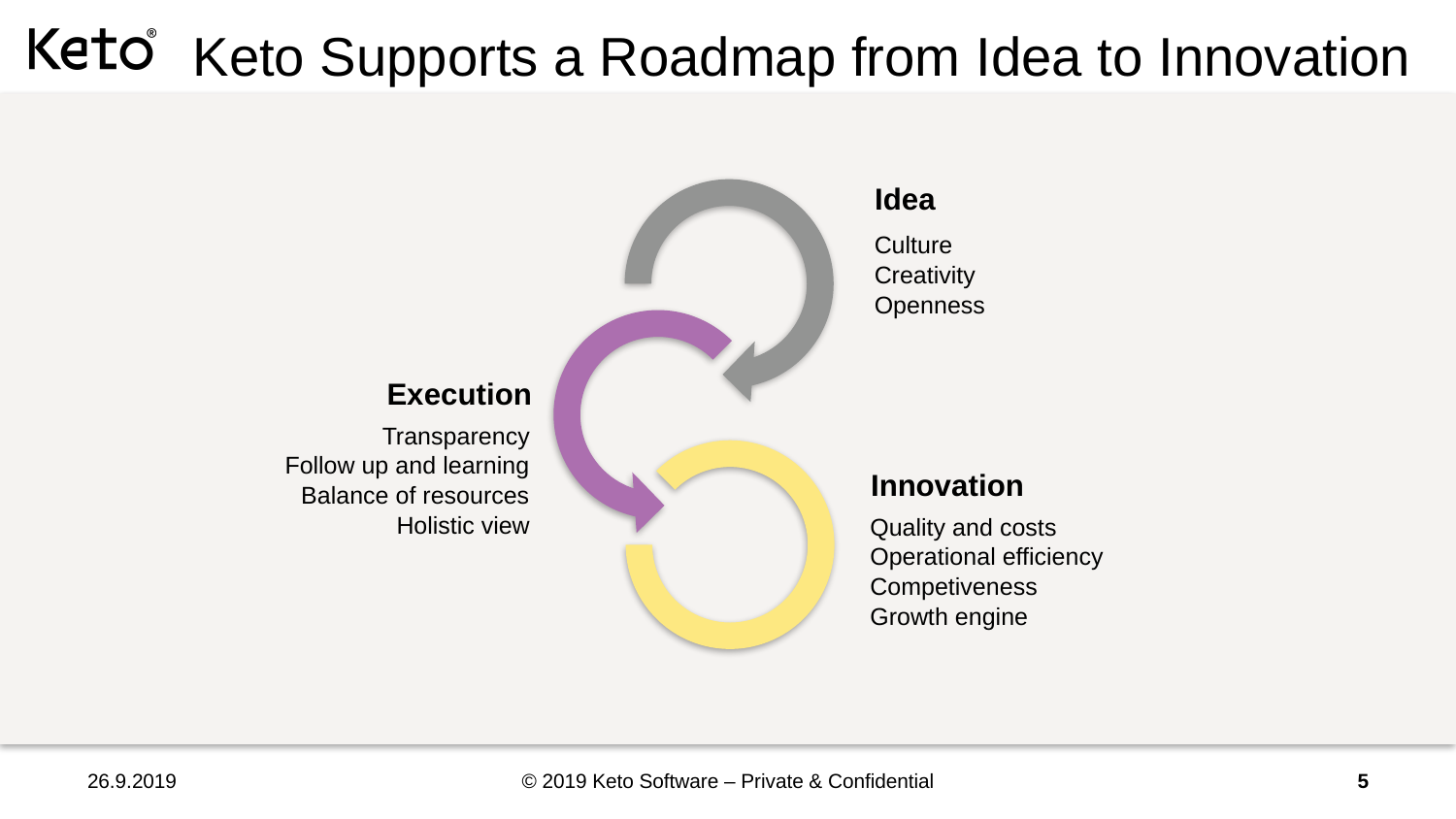

Keto Supports a Roadmap from Idea to Innovation
Idea

Culture
Creativity
Openness

Execution
Transparency
Follow up and learning
Balance of resources
Holistic view

Innovation
Quality and costs
Operational efficiency
Competiveness
Growth engine
26.9.2019
© 2019 Keto Software – Private & Confidential
5